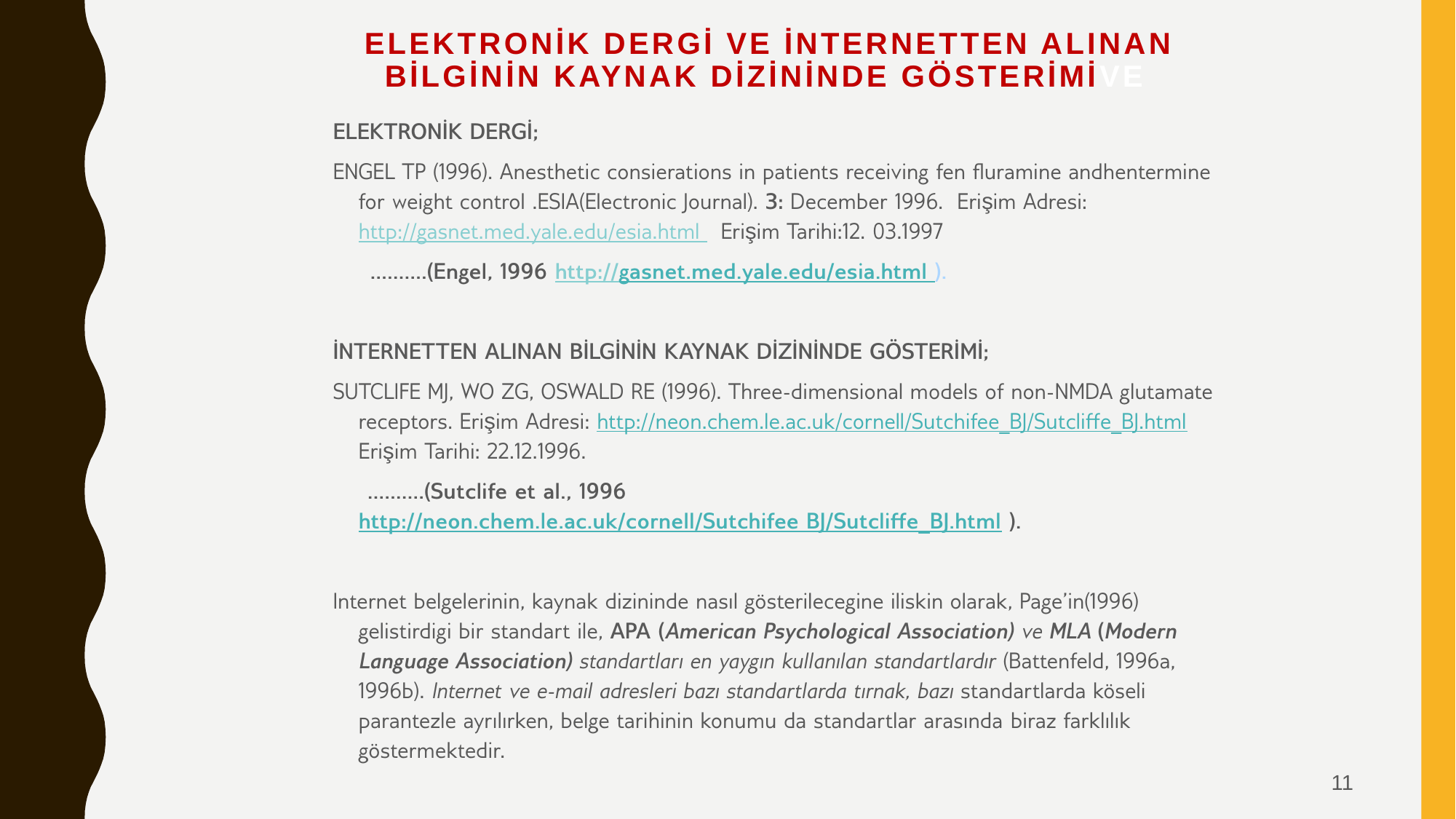

# ELEKTRONİK DERGİ VE İNTERNETTEN ALINAN BİLGİNİN KAYNAK DİZİNİNDE GÖSTERİMİve
ELEKTRONİK DERGİ;
ENGEL TP (1996). Anesthetic consierations in patients receiving fen fluramine andhentermine  for weight control .ESIA(Electronic Journal). 3: December 1996.  Erişim Adresi: http://gasnet.med.yale.edu/esia.html   Erişim Tarihi:12. 03.1997
     ……….(Engel, 1996 http://gasnet.med.yale.edu/esia.html ).

İNTERNETTEN ALINAN BİLGİNİN KAYNAK DİZİNİNDE GÖSTERİMİ;
SUTCLIFE MJ, WO ZG, OSWALD RE (1996). Three-dimensional models of non-NMDA glutamate receptors. Erişim Adresi: http://neon.chem.le.ac.uk/cornell/Sutchifee_BJ/Sutcliffe_BJ.html Erişim Tarihi: 22.12.1996.
     ……….(Sutclife et al., 1996 http://neon.chem.le.ac.uk/cornell/Sutchifee BJ/Sutcliffe_BJ.html ).

Internet belgelerinin, kaynak dizininde nasıl gösterilecegine iliskin olarak, Page’in(1996) gelistirdigi bir standart ile, APA (American Psychological Association) ve MLA (Modern Language Association) standartları en yaygın kullanılan standartlardır (Battenfeld, 1996a, 1996b). Internet ve e-mail adresleri bazı standartlarda tırnak, bazı standartlarda köseli parantezle ayrılırken, belge tarihinin konumu da standartlar arasında biraz farklılık göstermektedir.

11